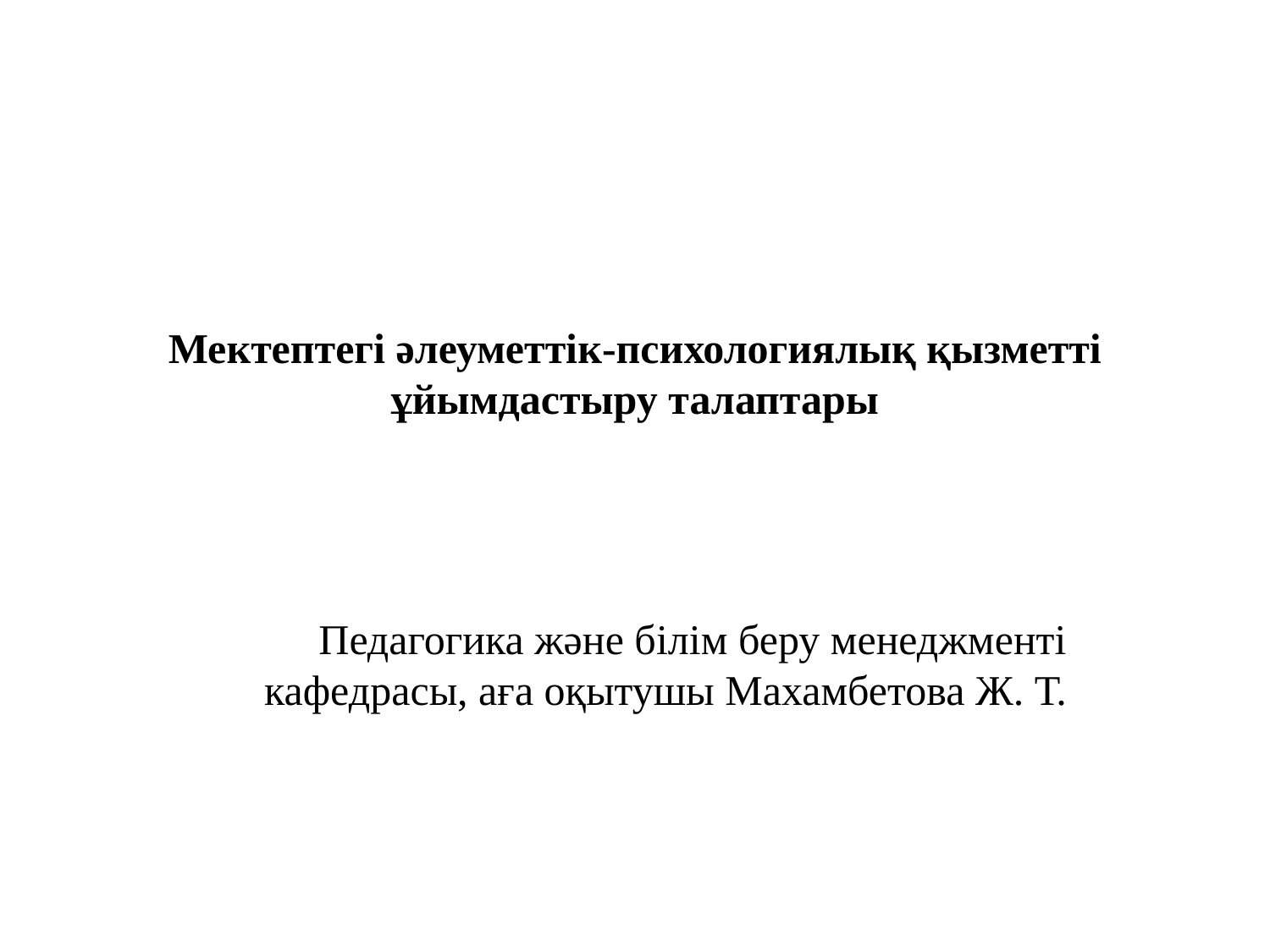

# Мектептегі әлеуметтік-психологиялық қызметті ұйымдастыру талаптары
Педагогика және білім беру менеджменті кафедрасы, аға оқытушы Махамбетова Ж. Т.